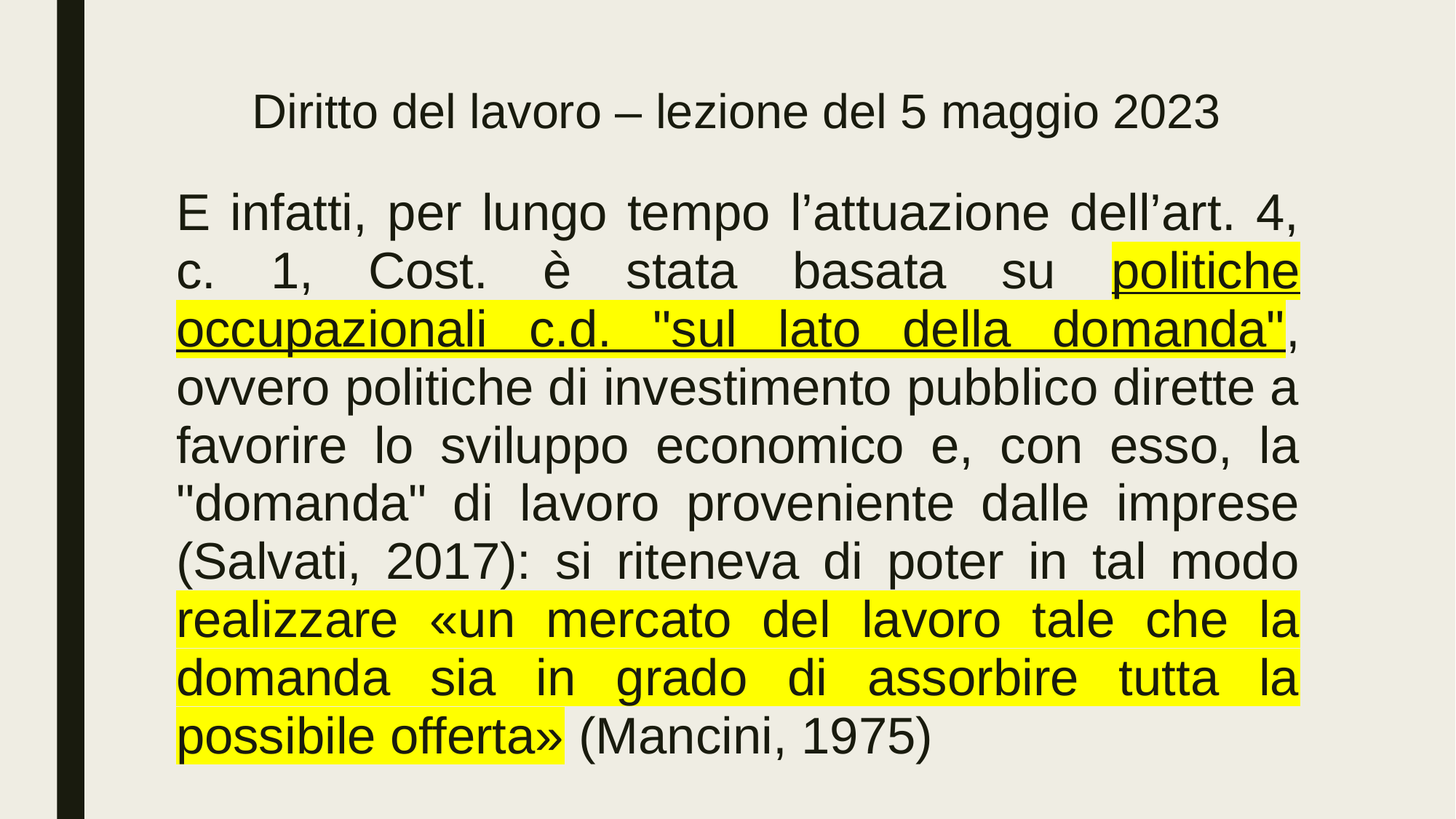

# Diritto del lavoro – lezione del 5 maggio 2023
E infatti, per lungo tempo l’attuazione dell’art. 4, c. 1, Cost. è stata basata su politiche occupazionali c.d. "sul lato della domanda", ovvero politiche di investimento pubblico dirette a favorire lo sviluppo economico e, con esso, la "domanda" di lavoro proveniente dalle imprese (Salvati, 2017): si riteneva di poter in tal modo realizzare «un mercato del lavoro tale che la domanda sia in grado di assorbire tutta la possibile offerta» (Mancini, 1975)